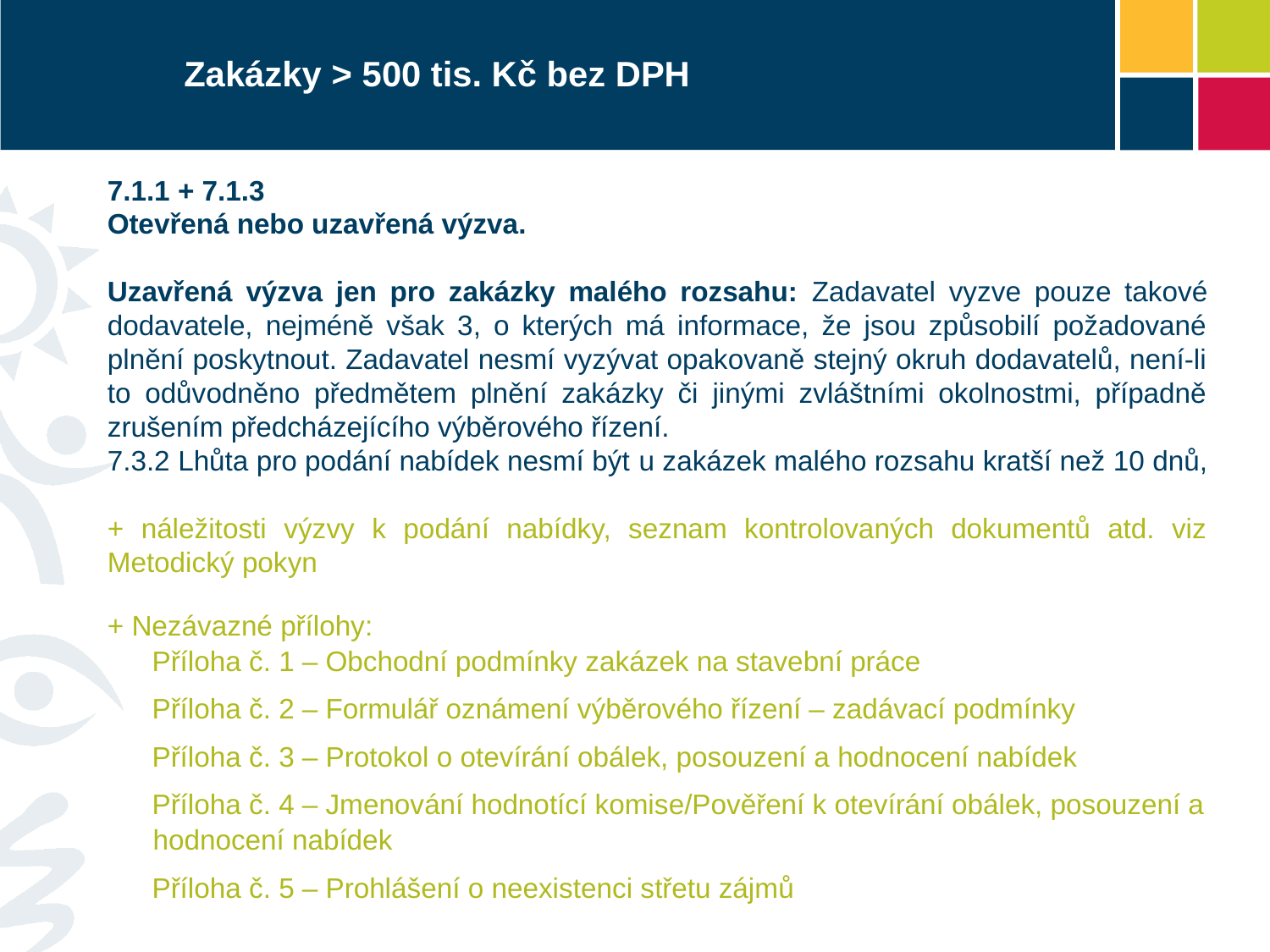

# Zakázky > 500 tis. Kč bez DPH
7.1.1 + 7.1.3
Otevřená nebo uzavřená výzva.

Uzavřená výzva jen pro zakázky malého rozsahu: Zadavatel vyzve pouze takové dodavatele, nejméně však 3, o kterých má informace, že jsou způsobilí požadované plnění poskytnout. Zadavatel nesmí vyzývat opakovaně stejný okruh dodavatelů, není-li to odůvodněno předmětem plnění zakázky či jinými zvláštními okolnostmi, případně zrušením předcházejícího výběrového řízení.
7.3.2 Lhůta pro podání nabídek nesmí být u zakázek malého rozsahu kratší než 10 dnů,

+ náležitosti výzvy k podání nabídky, seznam kontrolovaných dokumentů atd. viz Metodický pokyn

+ Nezávazné přílohy:
Příloha č. 1 – Obchodní podmínky zakázek na stavební práce
Příloha č. 2 – Formulář oznámení výběrového řízení – zadávací podmínky
Příloha č. 3 – Protokol o otevírání obálek, posouzení a hodnocení nabídek
Příloha č. 4 – Jmenování hodnotící komise/Pověření k otevírání obálek, posouzení a hodnocení nabídek
Příloha č. 5 – Prohlášení o neexistenci střetu zájmů